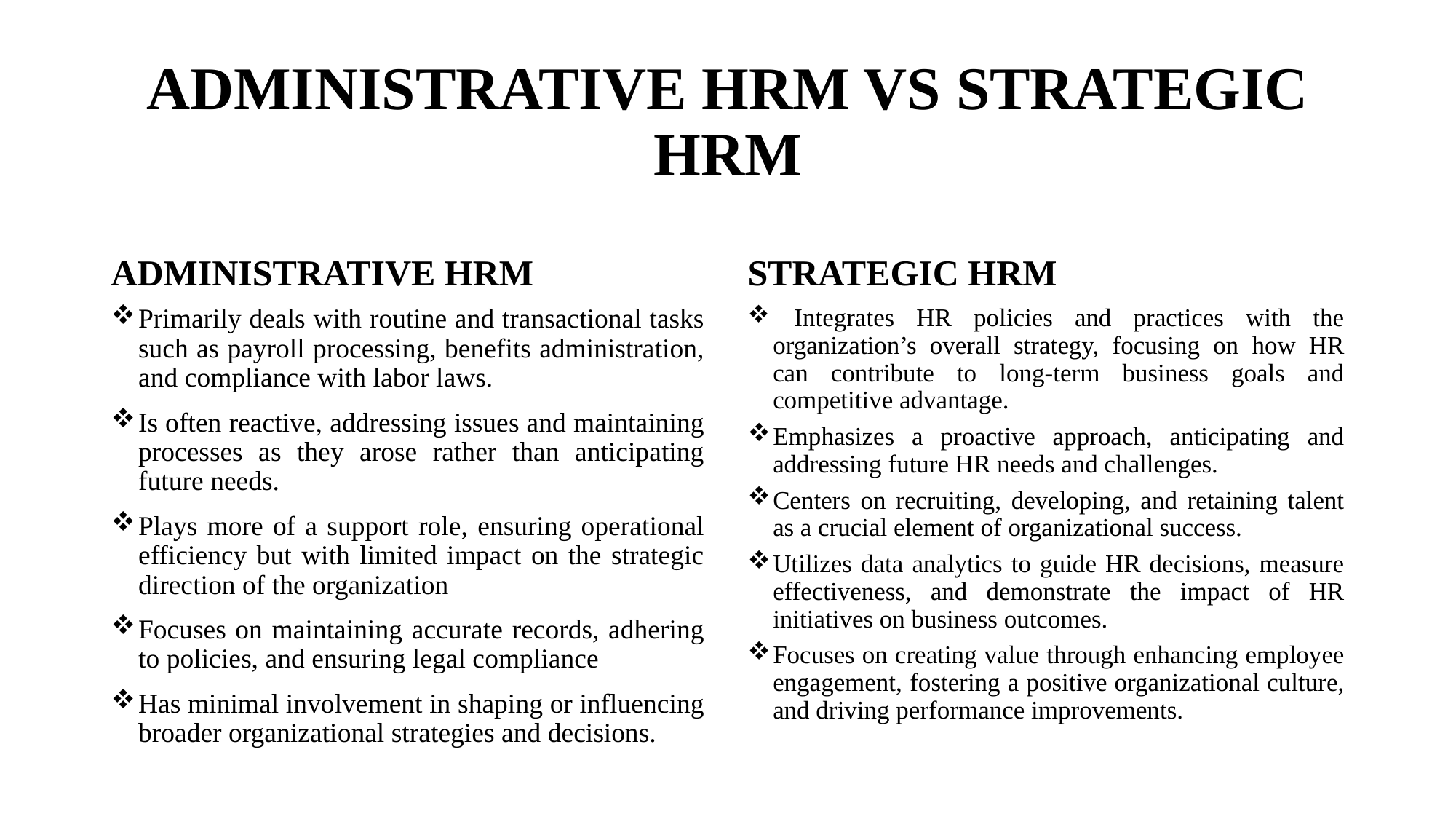

# ADMINISTRATIVE HRM VS STRATEGIC HRM
ADMINISTRATIVE HRM
STRATEGIC HRM
Primarily deals with routine and transactional tasks such as payroll processing, benefits administration, and compliance with labor laws.
Is often reactive, addressing issues and maintaining processes as they arose rather than anticipating future needs.
Plays more of a support role, ensuring operational efficiency but with limited impact on the strategic direction of the organization
Focuses on maintaining accurate records, adhering to policies, and ensuring legal compliance
Has minimal involvement in shaping or influencing broader organizational strategies and decisions.
 Integrates HR policies and practices with the organization’s overall strategy, focusing on how HR can contribute to long-term business goals and competitive advantage.
Emphasizes a proactive approach, anticipating and addressing future HR needs and challenges.
Centers on recruiting, developing, and retaining talent as a crucial element of organizational success.
Utilizes data analytics to guide HR decisions, measure effectiveness, and demonstrate the impact of HR initiatives on business outcomes.
Focuses on creating value through enhancing employee engagement, fostering a positive organizational culture, and driving performance improvements.